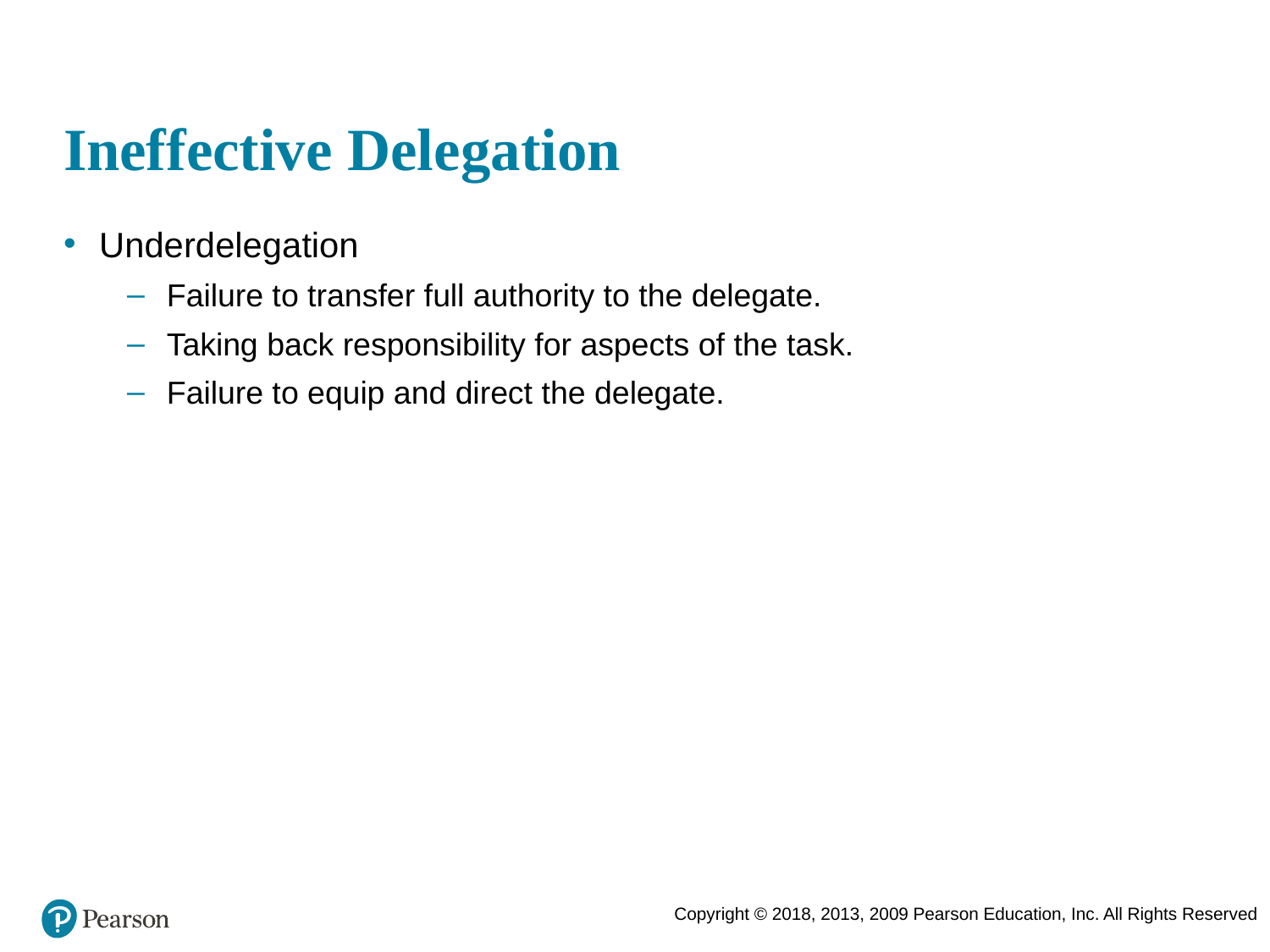

# Ineffective Delegation
Underdelegation
Failure to transfer full authority to the delegate.
Taking back responsibility for aspects of the task.
Failure to equip and direct the delegate.